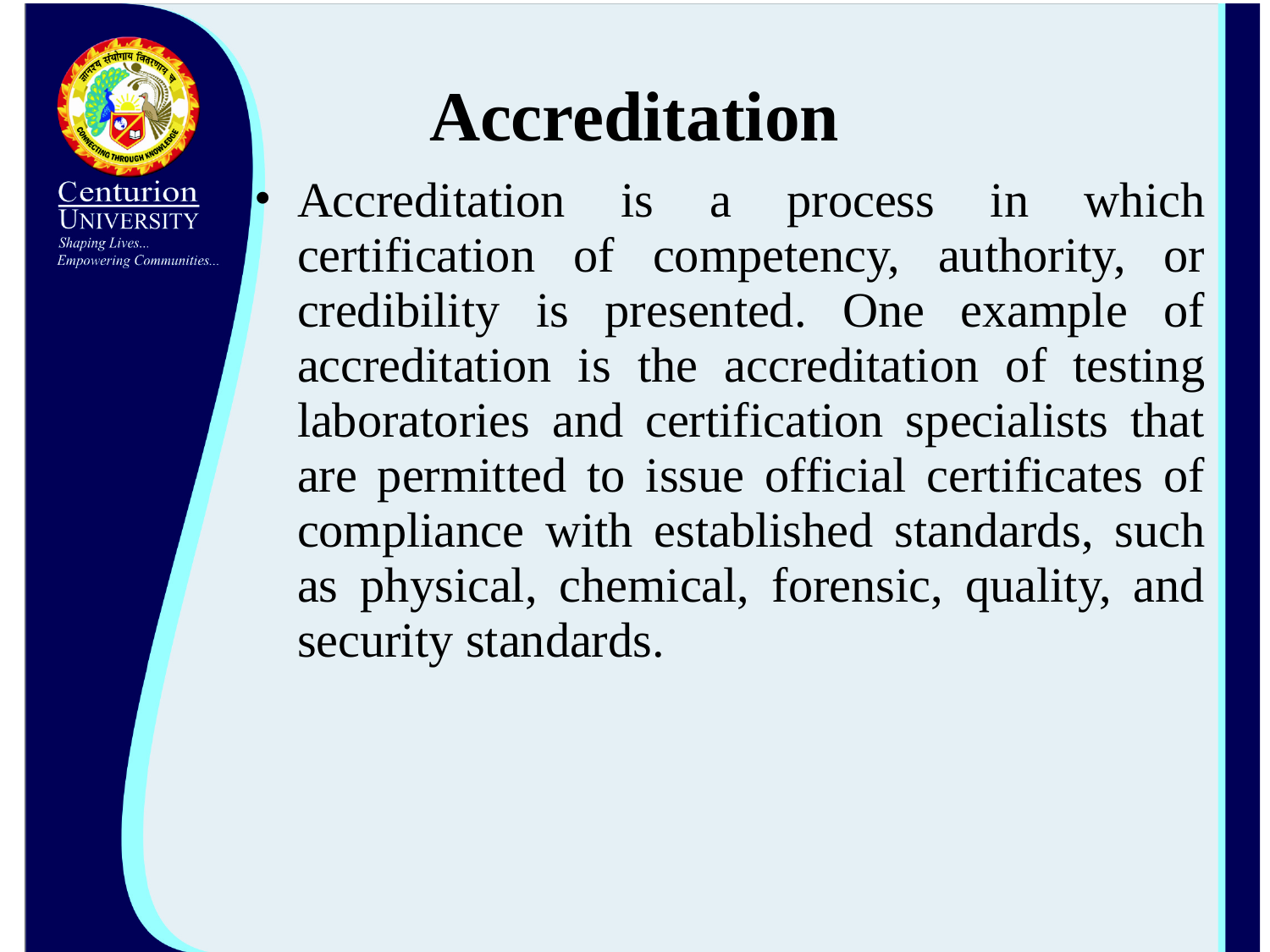

# Accreditation
Accreditation is a process in which certification of competency, authority, or credibility is presented. One example of accreditation is the accreditation of testing laboratories and certification specialists that are permitted to issue official certificates of compliance with established standards, such as physical, chemical, forensic, quality, and security standards.